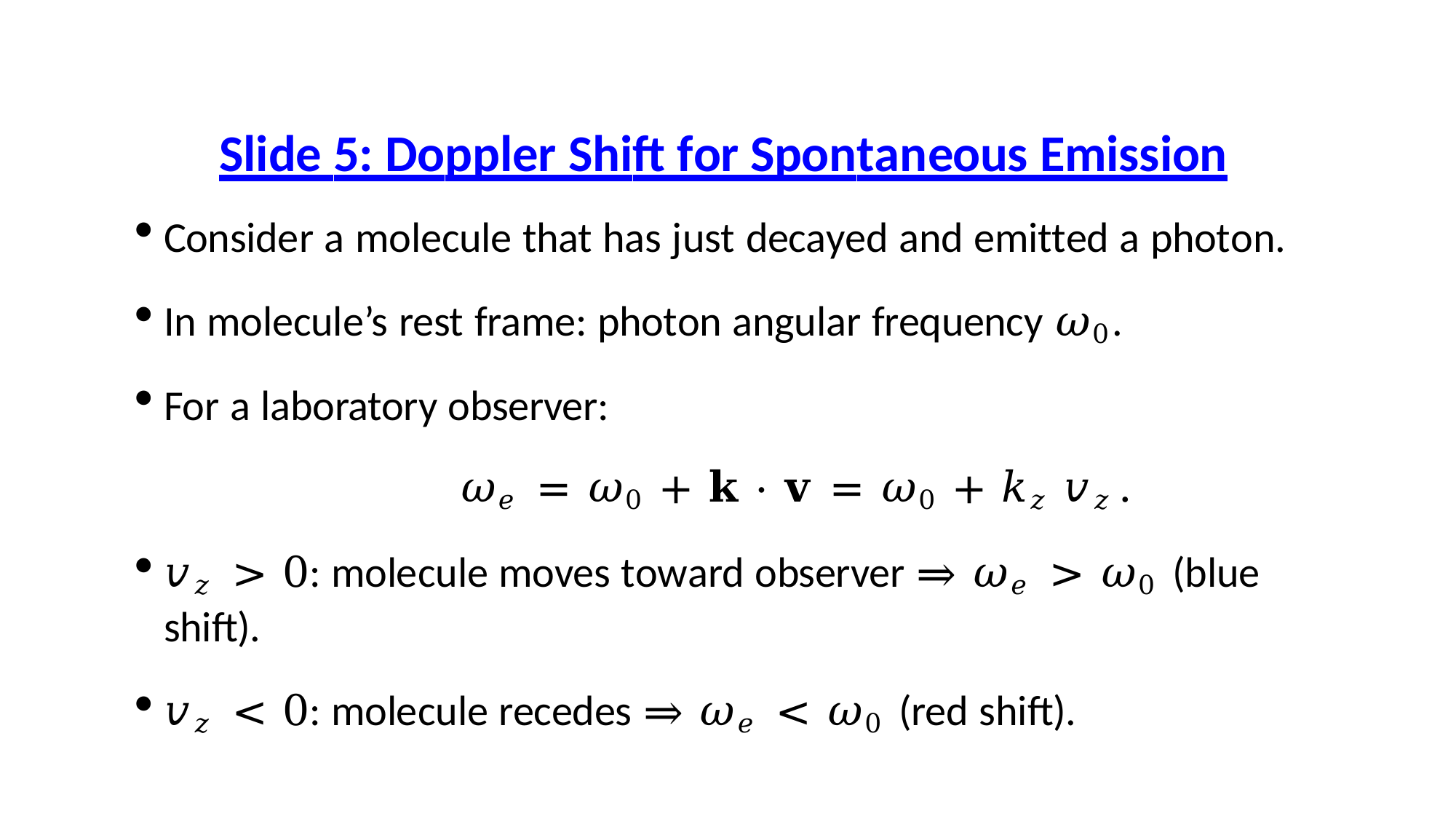

# Slide 5: Doppler Shift for Spontaneous Emission
Consider a molecule that has just decayed and emitted a photon.
In molecule’s rest frame: photon angular frequency 𝜔0.
For a laboratory observer:
𝜔𝑒  = 𝜔0  + 𝐤 ⋅ 𝐯 = 𝜔0  + 𝑘𝑧 𝑣𝑧.
𝑣𝑧  > 0: molecule moves toward observer ⇒ 𝜔𝑒  > 𝜔0  (blue shift).
𝑣𝑧  < 0: molecule recedes ⇒ 𝜔𝑒  < 𝜔0  (red shift).